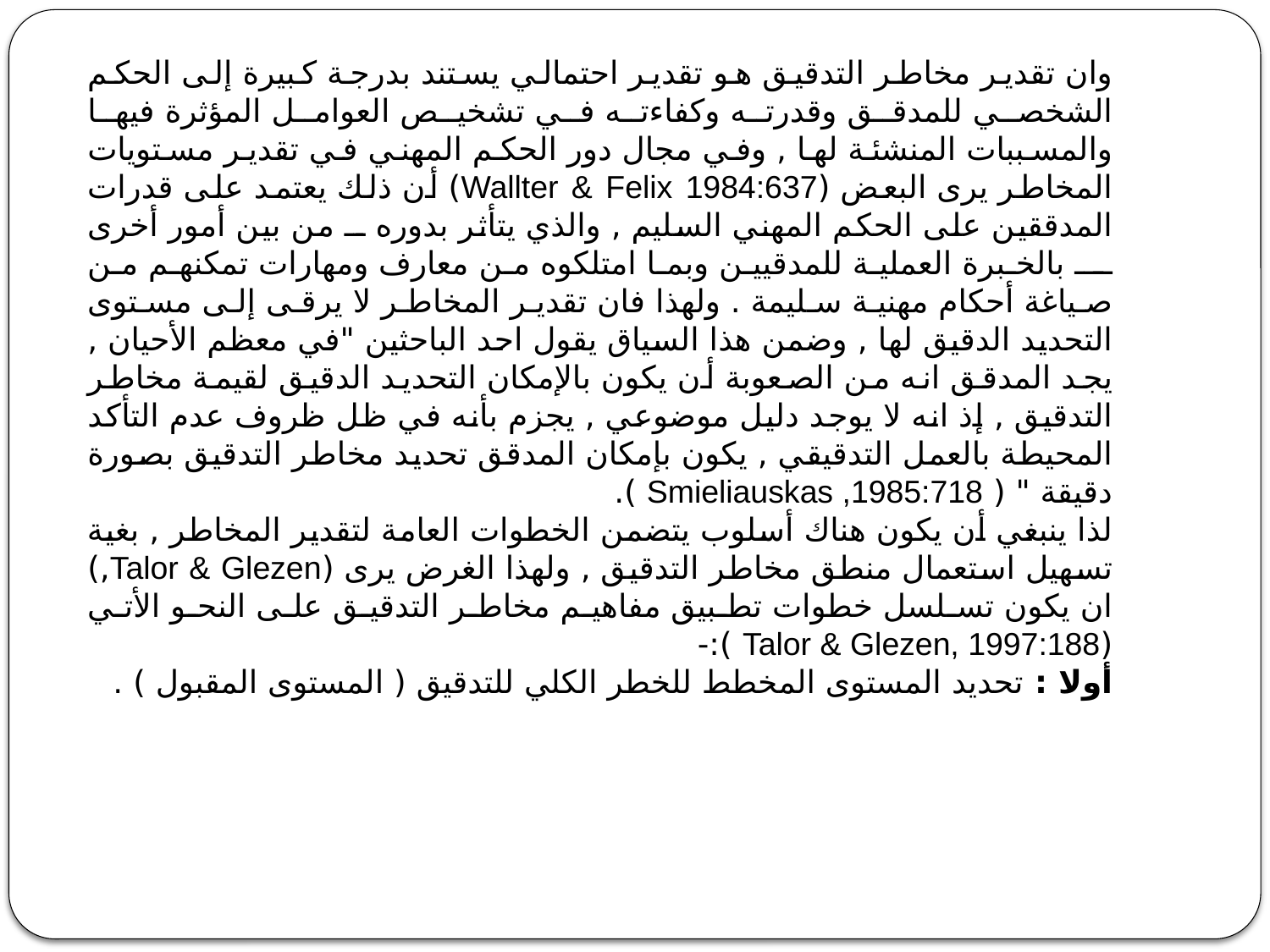

وان تقدير مخاطر التدقيق هو تقدير احتمالي يستند بدرجة كبيرة إلى الحكم الشخصي للمدقق وقدرته وكفاءته في تشخيص العوامل المؤثرة فيها والمسببات المنشئة لها , وفي مجال دور الحكم المهني في تقدير مستويات المخاطر يرى البعض (Wallter & Felix 1984:637) أن ذلك يعتمد على قدرات المدققين على الحكم المهني السليم , والذي يتأثر بدوره ــ من بين أمور أخرى ـــ بالخبرة العملية للمدقيين وبما امتلكوه من معارف ومهارات تمكنهم من صياغة أحكام مهنية سليمة . ولهذا فان تقدير المخاطر لا يرقى إلى مستوى التحديد الدقيق لها , وضمن هذا السياق يقول احد الباحثين "في معظم الأحيان , يجد المدقق انه من الصعوبة أن يكون بالإمكان التحديد الدقيق لقيمة مخاطر التدقيق , إذ انه لا يوجد دليل موضوعي , يجزم بأنه في ظل ظروف عدم التأكد المحيطة بالعمل التدقيقي , يكون بإمكان المدقق تحديد مخاطر التدقيق بصورة دقيقة " ( Smieliauskas ,1985:718 ).
لذا ينبغي أن يكون هناك أسلوب يتضمن الخطوات العامة لتقدير المخاطر , بغية تسهيل استعمال منطق مخاطر التدقيق , ولهذا الغرض يرى (Talor & Glezen,) ان يكون تسلسل خطوات تطبيق مفاهيم مخاطر التدقيق على النحو الأتي (Talor & Glezen, 1997:188 ):-
أولا : تحديد المستوى المخطط للخطر الكلي للتدقيق ( المستوى المقبول ) .